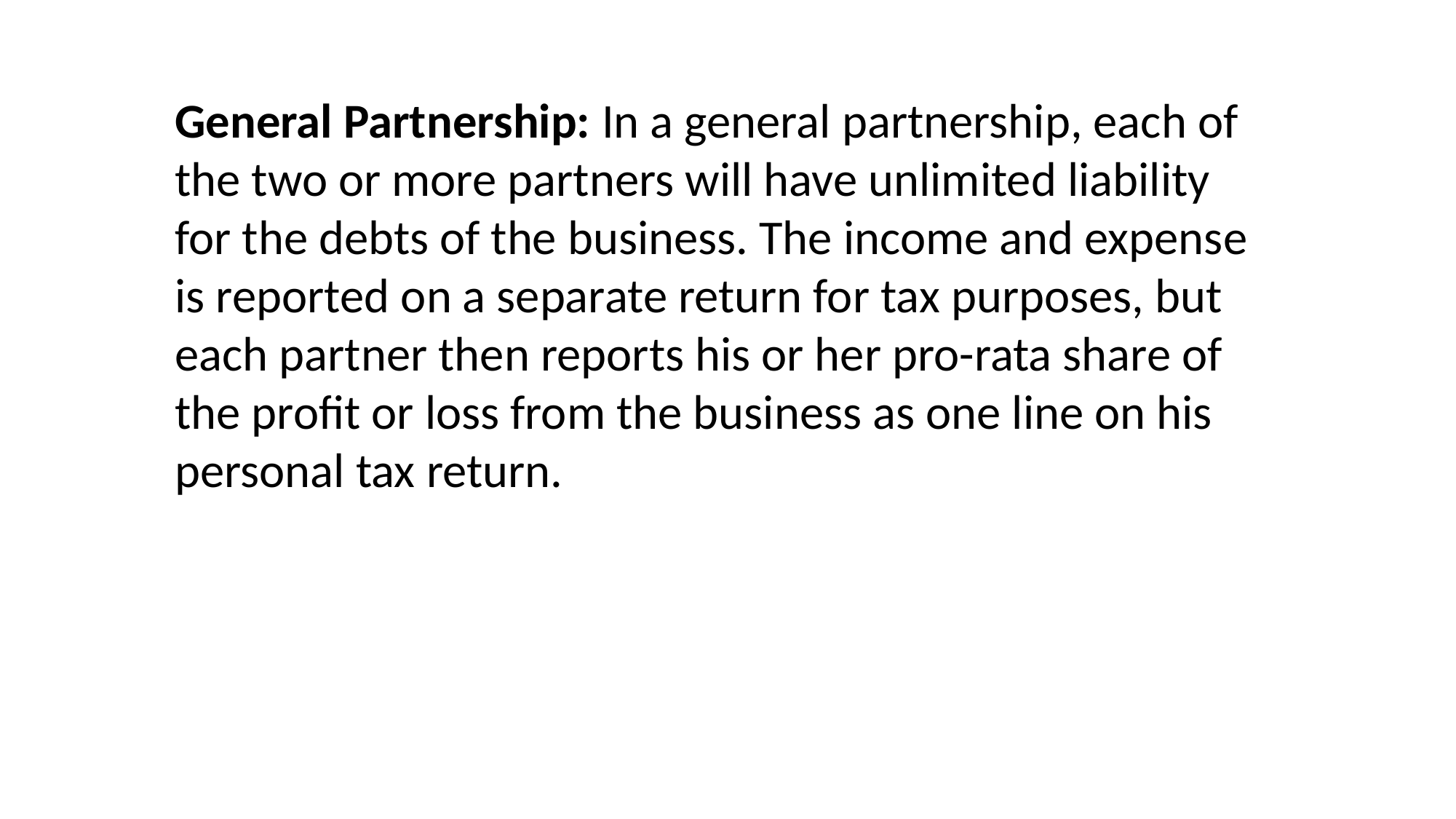

General Partnership: In a general partnership, each of the two or more partners will have unlimited liability for the debts of the business. The income and expense is reported on a separate return for tax purposes, but each partner then reports his or her pro-rata share of the profit or loss from the business as one line on his personal tax return.